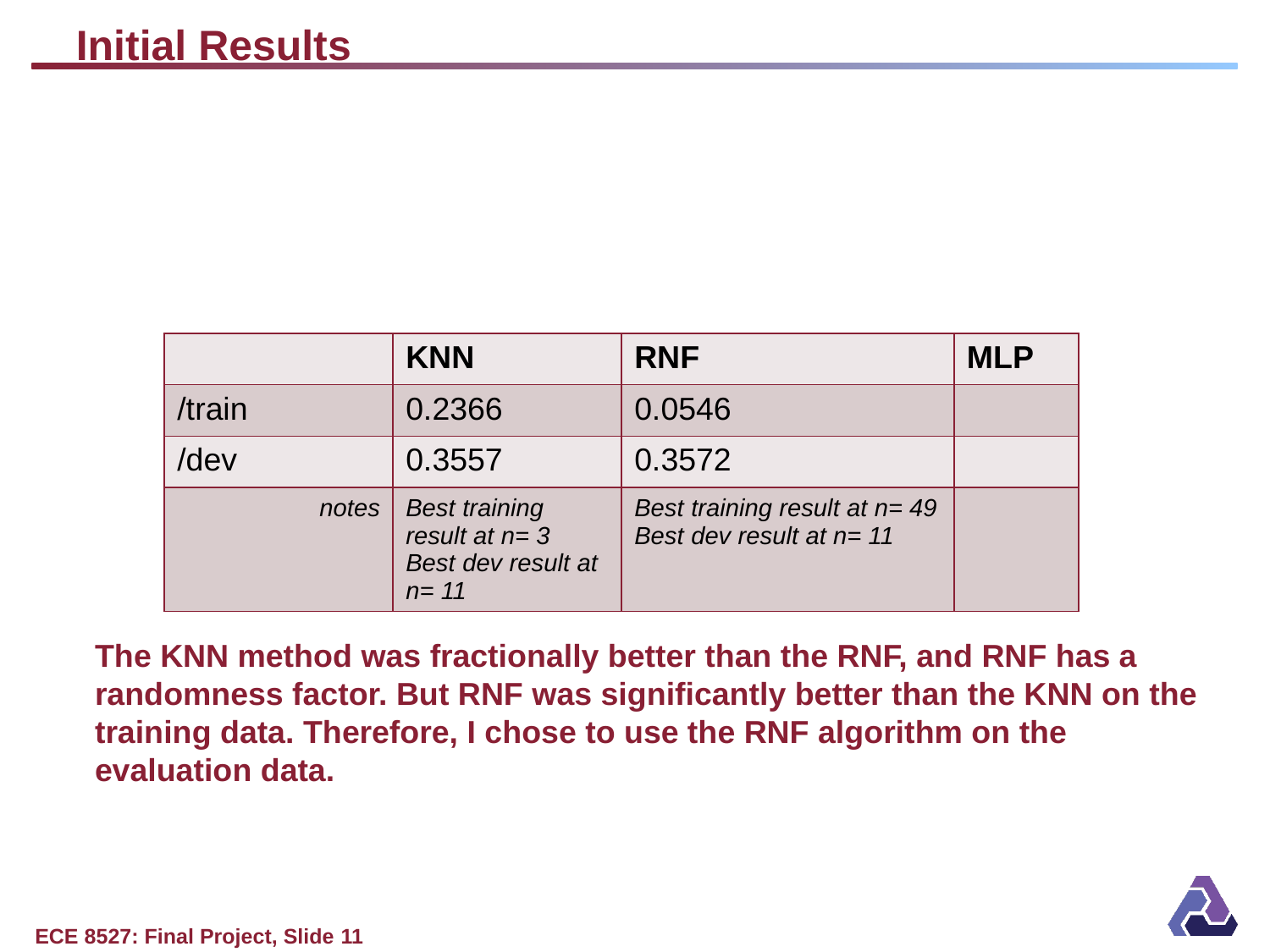

# Initial Results

|  | KNN | RNF | MLP |
| --- | --- | --- | --- |
| /train | 0.2366 | 0.0546 |  |
| /dev | 0.3557 | 0.3572 |  |
| notes | Best training result at n= 3 Best dev result at n= 11 | Best training result at n= 49 Best dev result at n= 11 |  |
The KNN method was fractionally better than the RNF, and RNF has a randomness factor. But RNF was significantly better than the KNN on the training data. Therefore, I chose to use the RNF algorithm on the evaluation data.